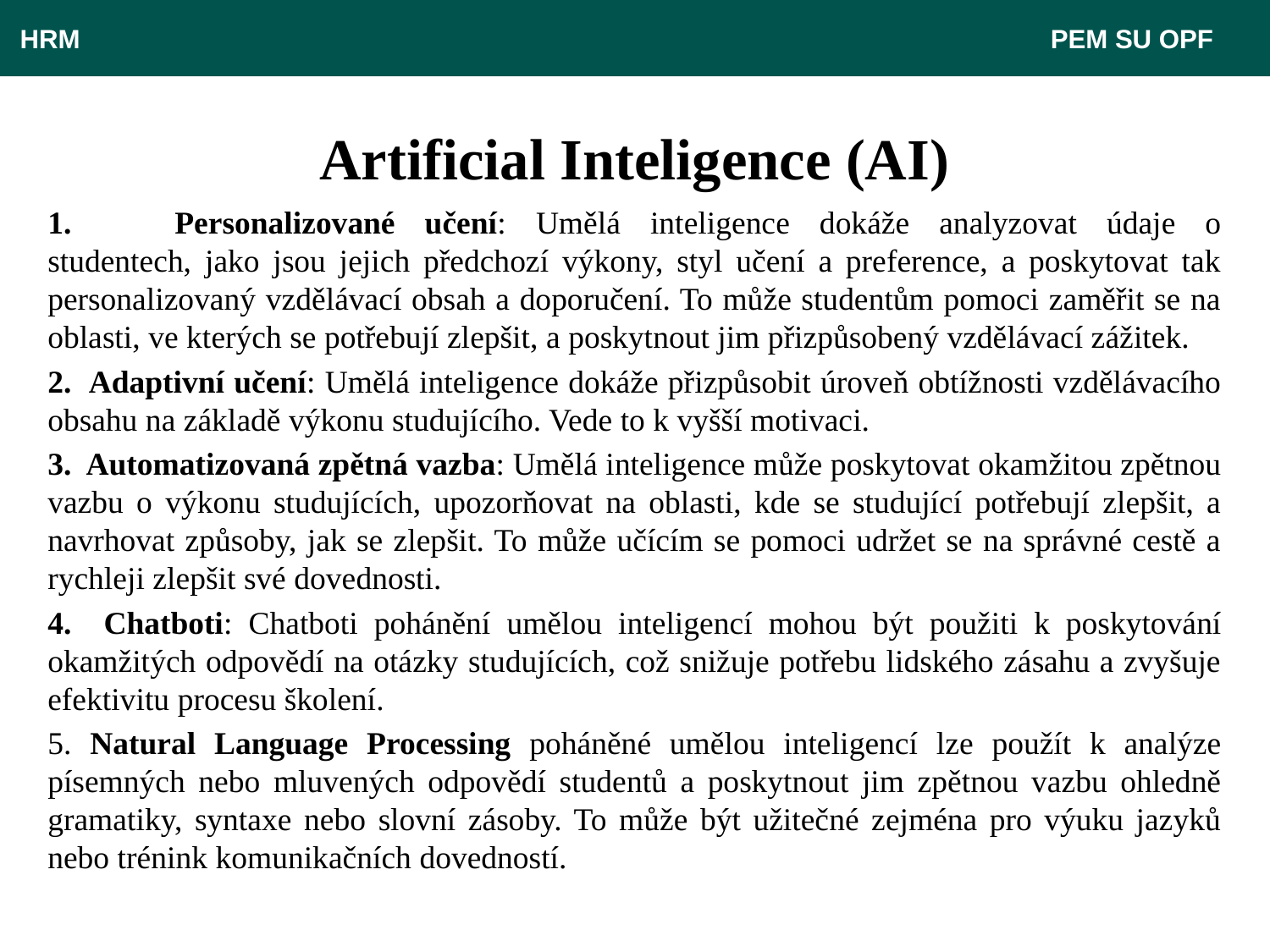

HRM								   PEM SU OPF
# Artificial Inteligence (AI)
1.	Personalizované učení: Umělá inteligence dokáže analyzovat údaje o studentech, jako jsou jejich předchozí výkony, styl učení a preference, a poskytovat tak personalizovaný vzdělávací obsah a doporučení. To může studentům pomoci zaměřit se na oblasti, ve kterých se potřebují zlepšit, a poskytnout jim přizpůsobený vzdělávací zážitek.
2.  Adaptivní učení: Umělá inteligence dokáže přizpůsobit úroveň obtížnosti vzdělávacího obsahu na základě výkonu studujícího. Vede to k vyšší motivaci.
3.  Automatizovaná zpětná vazba: Umělá inteligence může poskytovat okamžitou zpětnou vazbu o výkonu studujících, upozorňovat na oblasti, kde se studující potřebují zlepšit, a navrhovat způsoby, jak se zlepšit. To může učícím se pomoci udržet se na správné cestě a rychleji zlepšit své dovednosti.
4.  Chatboti: Chatboti pohánění umělou inteligencí mohou být použiti k poskytování okamžitých odpovědí na otázky studujících, což snižuje potřebu lidského zásahu a zvyšuje efektivitu procesu školení.
5. Natural Language Processing poháněné umělou inteligencí lze použít k analýze písemných nebo mluvených odpovědí studentů a poskytnout jim zpětnou vazbu ohledně gramatiky, syntaxe nebo slovní zásoby. To může být užitečné zejména pro výuku jazyků nebo trénink komunikačních dovedností.